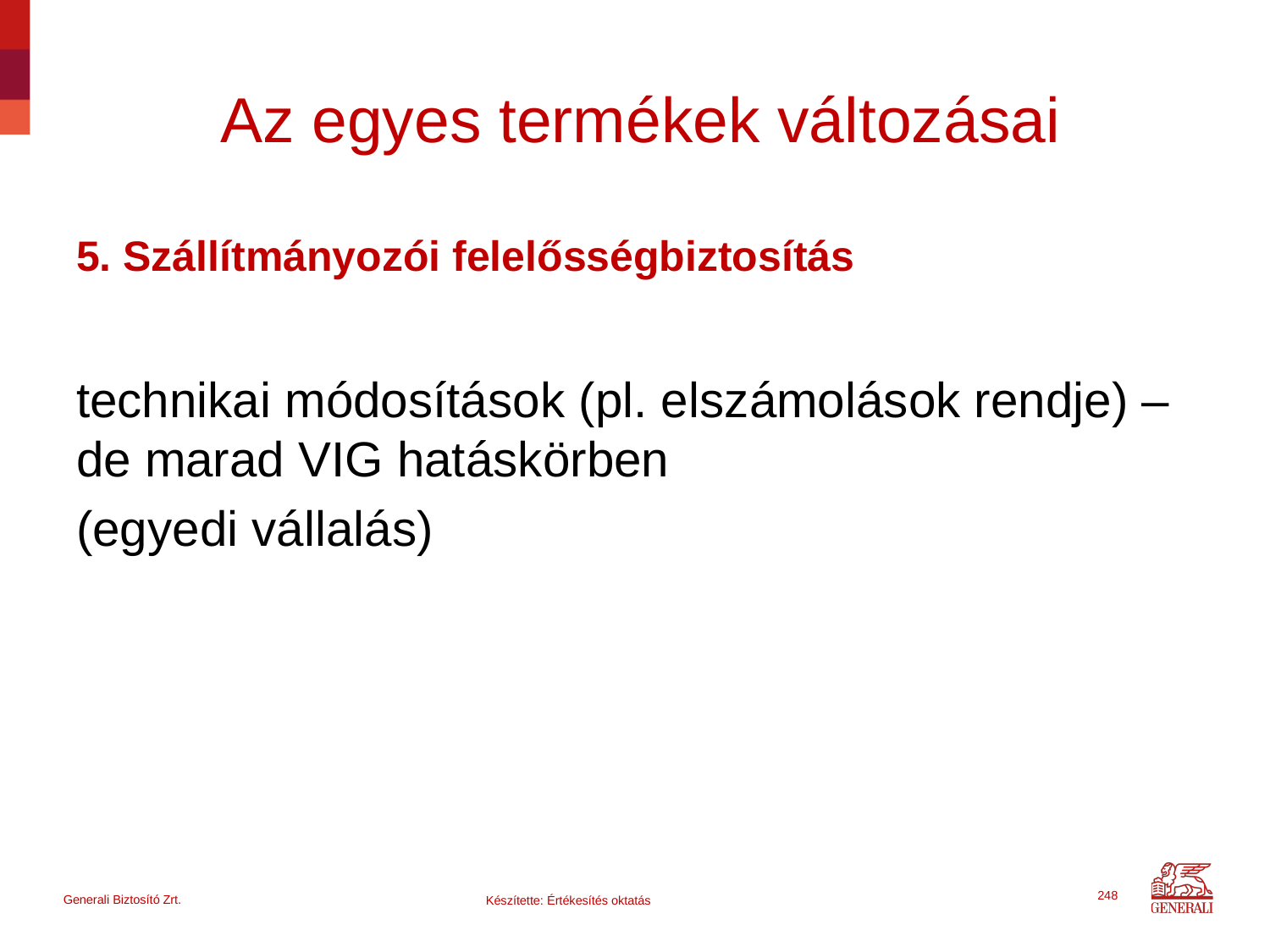

# Az egyes termékek változásai
5. Szállítmányozói felelősségbiztosítás

technikai módosítások (pl. elszámolások rendje) – de marad VIG hatáskörben
(egyedi vállalás)